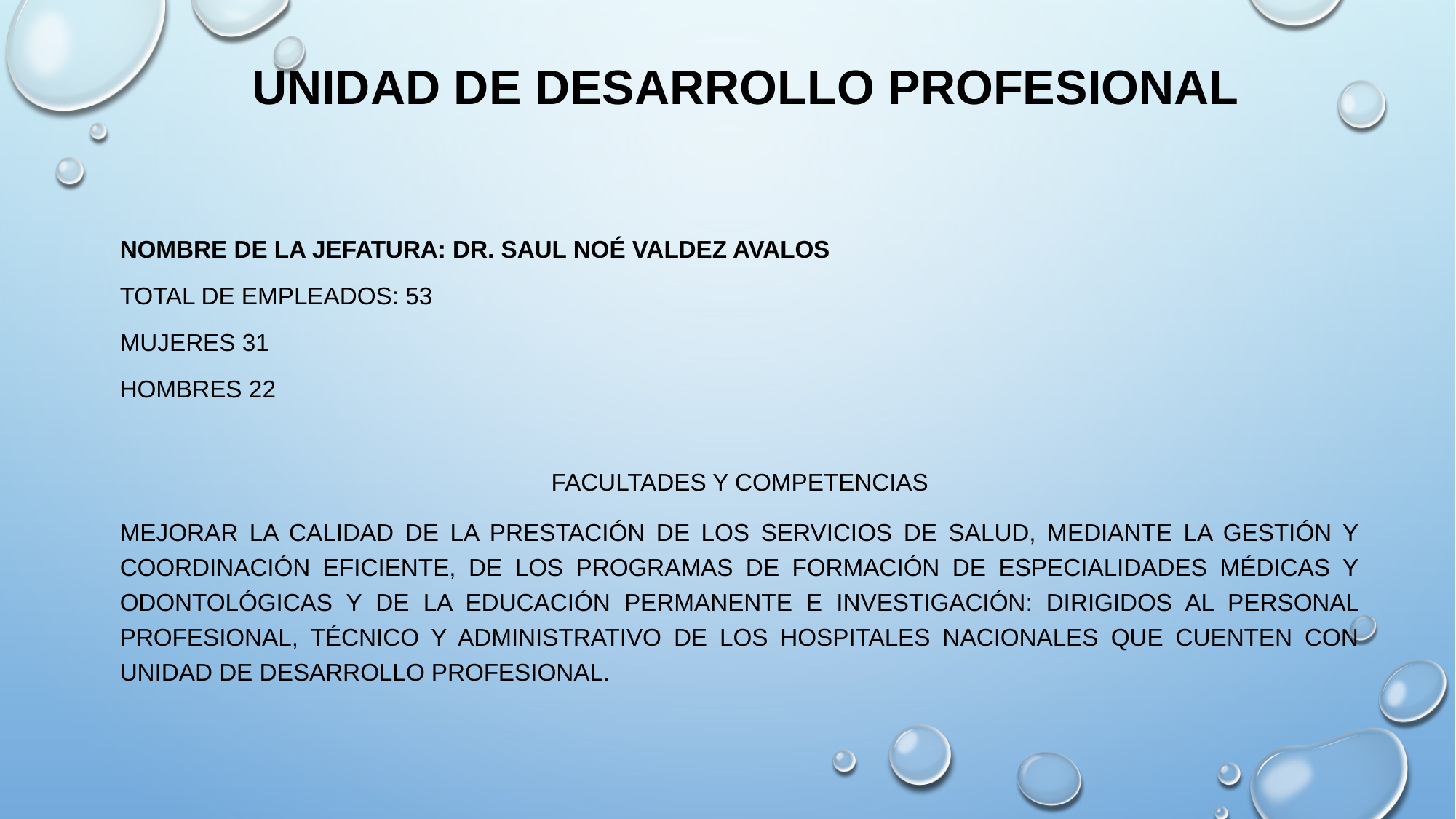

# UNIDAD DE DESARROLLO PROFESIONAL
Nombre de la Jefatura: Dr. Saul Noé Valdez avalos
Total de Empleados: 53
Mujeres 31
Hombres 22

FACULTADES Y COMPETENCIAS
Mejorar la calidad de la prestación de los servicios de salud, mediante la gestión y coordinación eficiente, de los programas de formación de especialidades médicas y odontológicas y de la educación permanente e investigación: dirigidos al personal profesional, técnico y administrativo de los Hospitales Nacionales que cuenten con Unidad de Desarrollo Profesional.